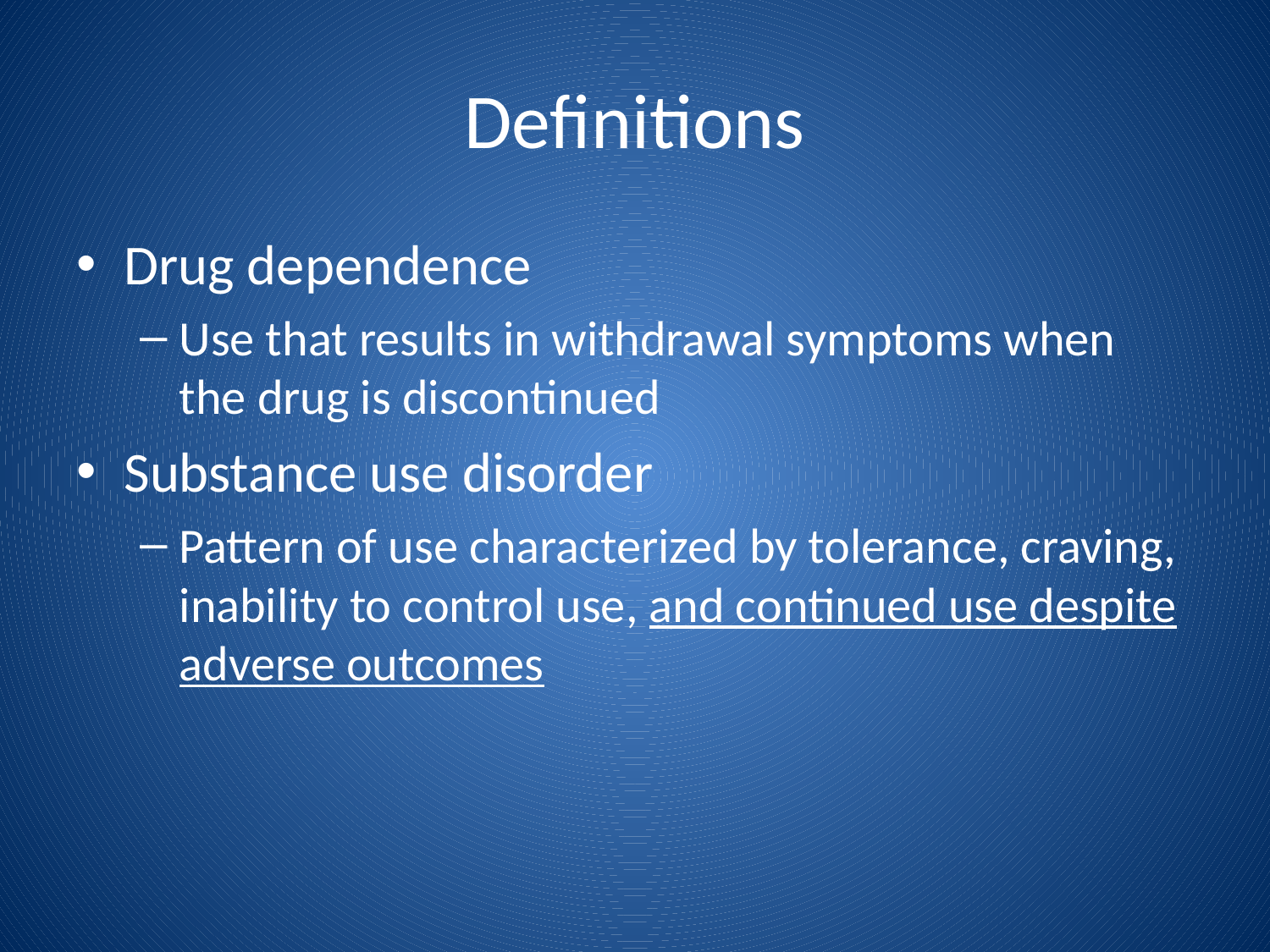

# Definitions
Drug dependence
Use that results in withdrawal symptoms when the drug is discontinued
Substance use disorder
Pattern of use characterized by tolerance, craving, inability to control use, and continued use despite adverse outcomes